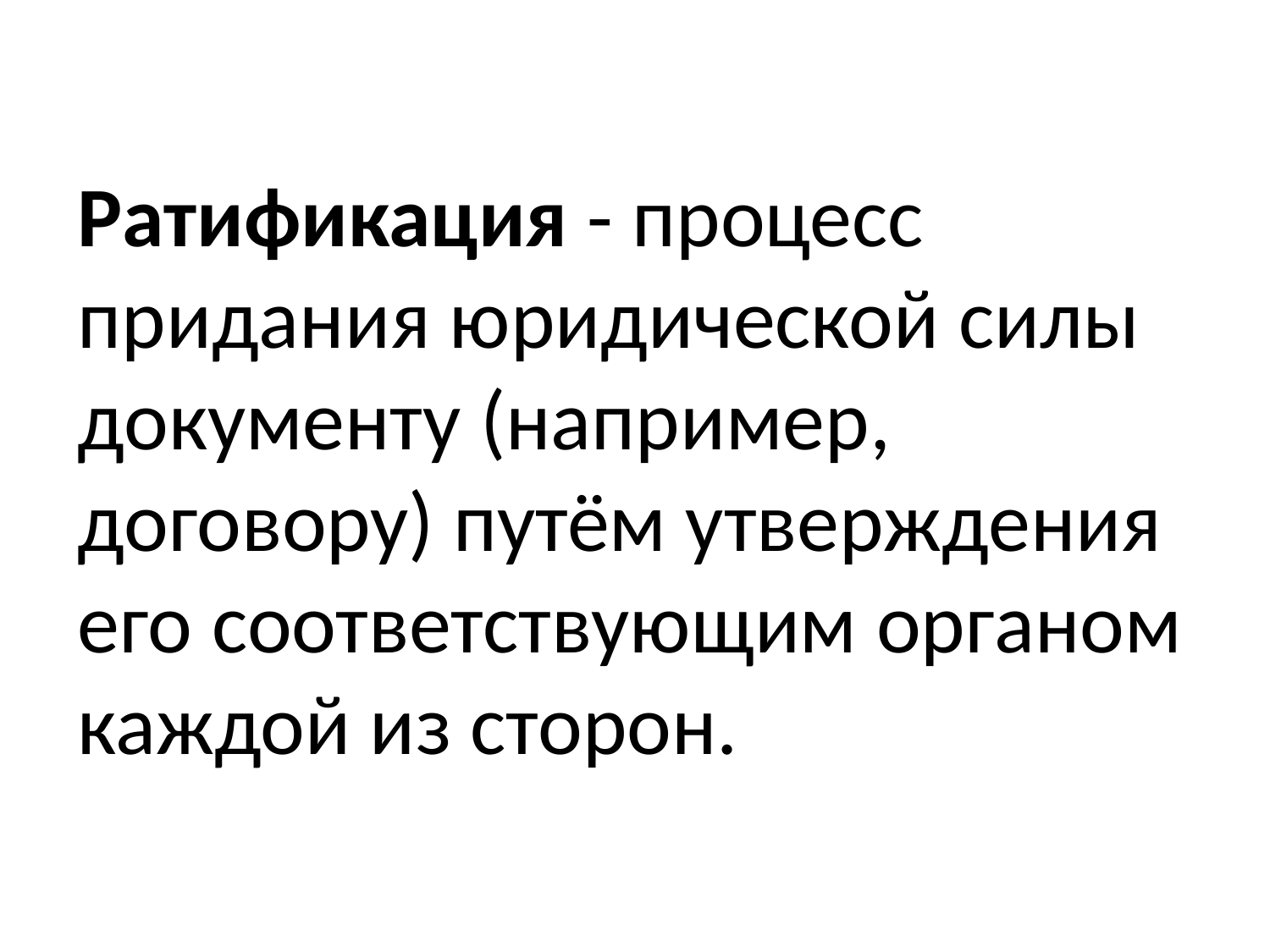

#
Ратификация - процесс придания юридической силы документу (например, договору) путём утверждения его соответствующим органом каждой из сторон.